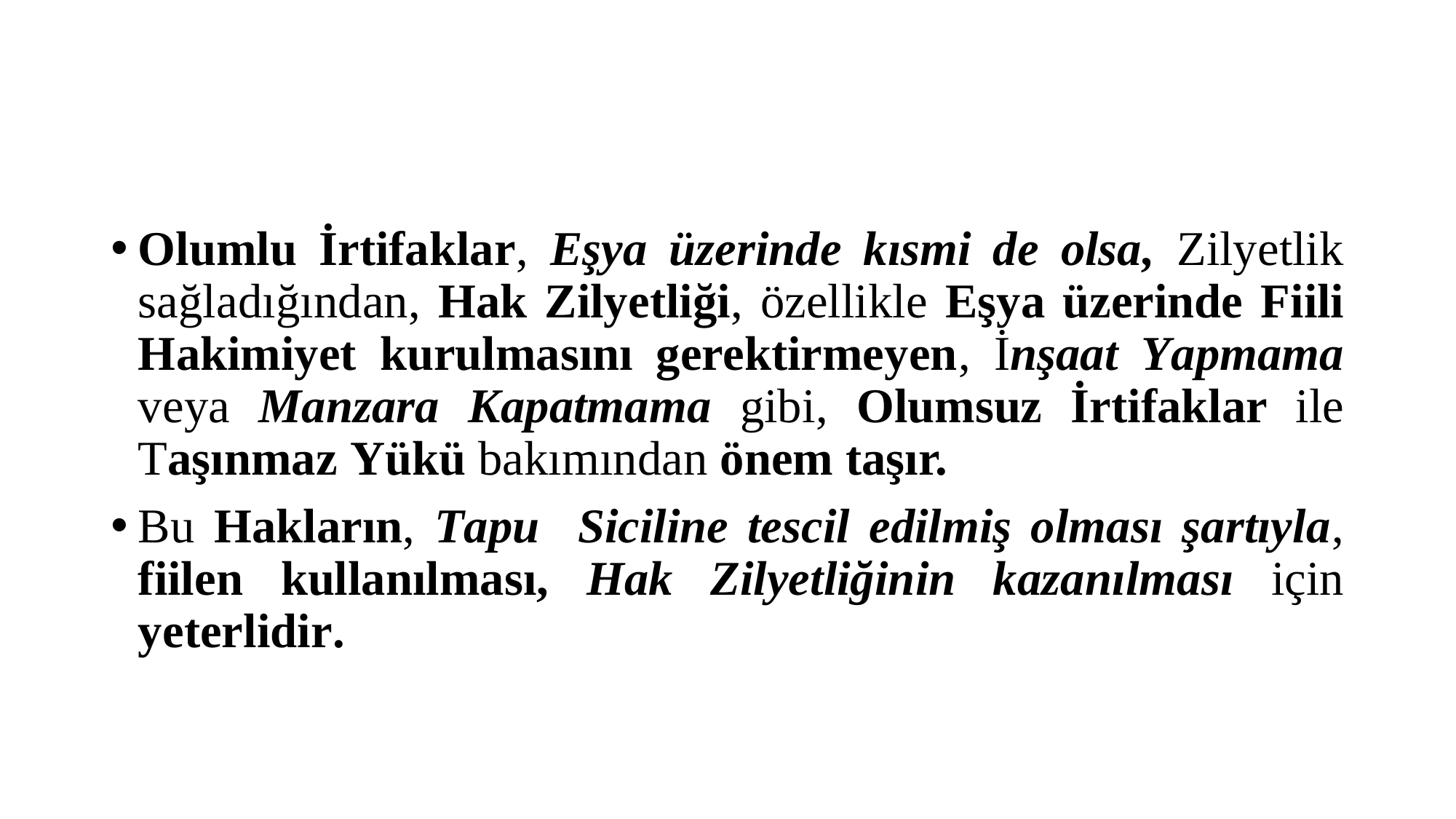

#
Olumlu İrtifaklar, Eşya üzerinde kısmi de olsa, Zilyetlik sağla­dığından, Hak Zilyetliği, özellikle Eşya üzerinde Fiili Hakimiyet kurulmasını gerektirmeyen, İnşaat Yapmama veya Manzara Kapatmama gibi, Olumsuz İrtifaklar ile Taşınmaz Yükü bakımından önem taşır.
Bu Hakların, Tapu  Siciline tescil edilmiş olması şartıyla, fiilen kullanılması, Hak Zilyetliğinin kaza­nılması için yeterlidir.